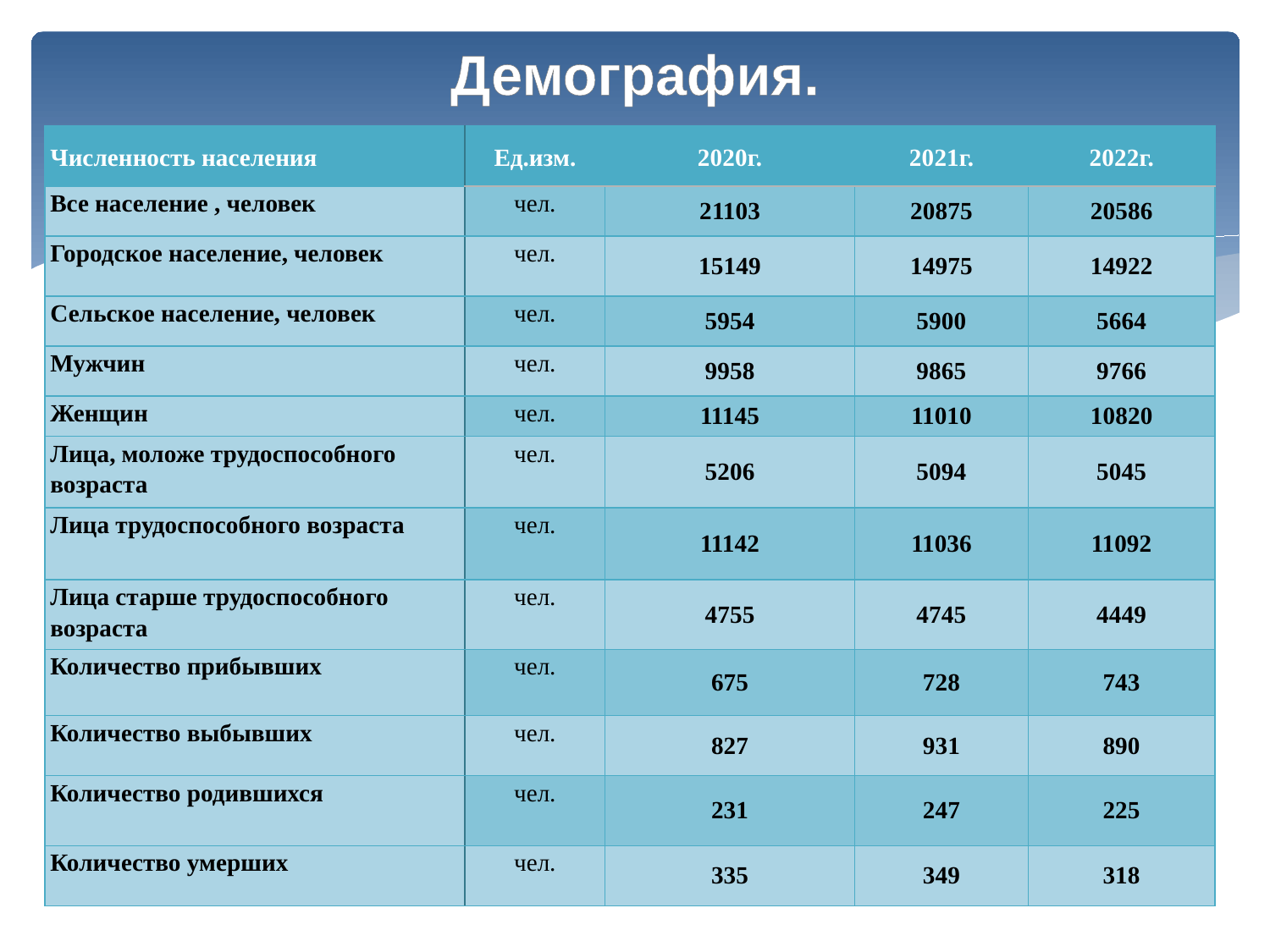

Демография.
| Численность населения | Ед.изм. | 2020г. | 2021г. | 2022г. |
| --- | --- | --- | --- | --- |
| Все население , человек | чел. | 21103 | 20875 | 20586 |
| Городское население, человек | чел. | 15149 | 14975 | 14922 |
| Сельское население, человек | чел. | 5954 | 5900 | 5664 |
| Мужчин | чел. | 9958 | 9865 | 9766 |
| Женщин | чел. | 11145 | 11010 | 10820 |
| Лица, моложе трудоспособного возраста | чел. | 5206 | 5094 | 5045 |
| Лица трудоспособного возраста | чел. | 11142 | 11036 | 11092 |
| Лица старше трудоспособного возраста | чел. | 4755 | 4745 | 4449 |
| Количество прибывших | чел. | 675 | 728 | 743 |
| Количество выбывших | чел. | 827 | 931 | 890 |
| Количество родившихся | чел. | 231 | 247 | 225 |
| Количество умерших | чел. | 335 | 349 | 318 |

24